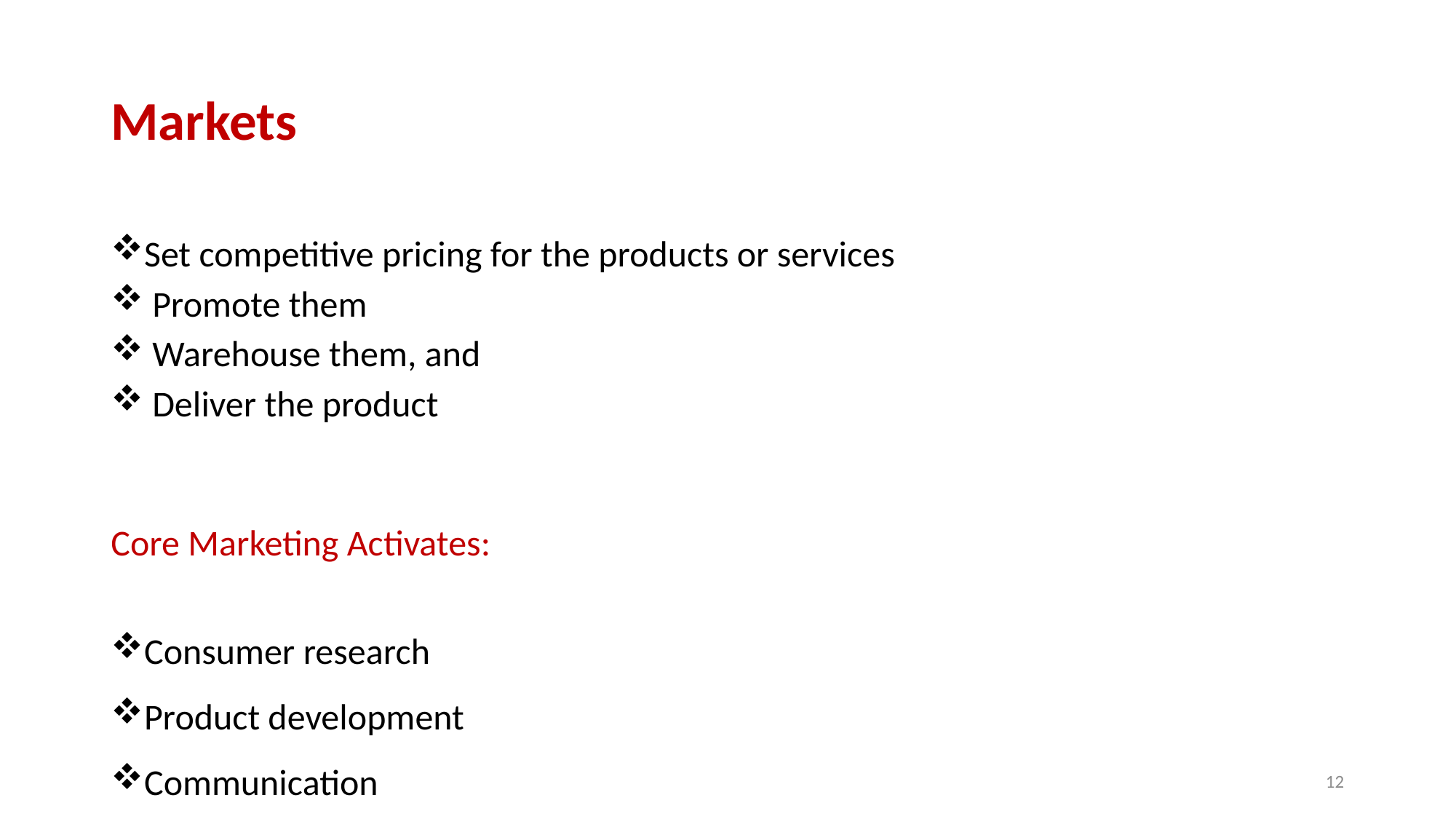

# Markets
Set competitive pricing for the products or services
 Promote them
 Warehouse them, and
 Deliver the product

Core Marketing Activates:

Consumer research
Product development
Communication

12